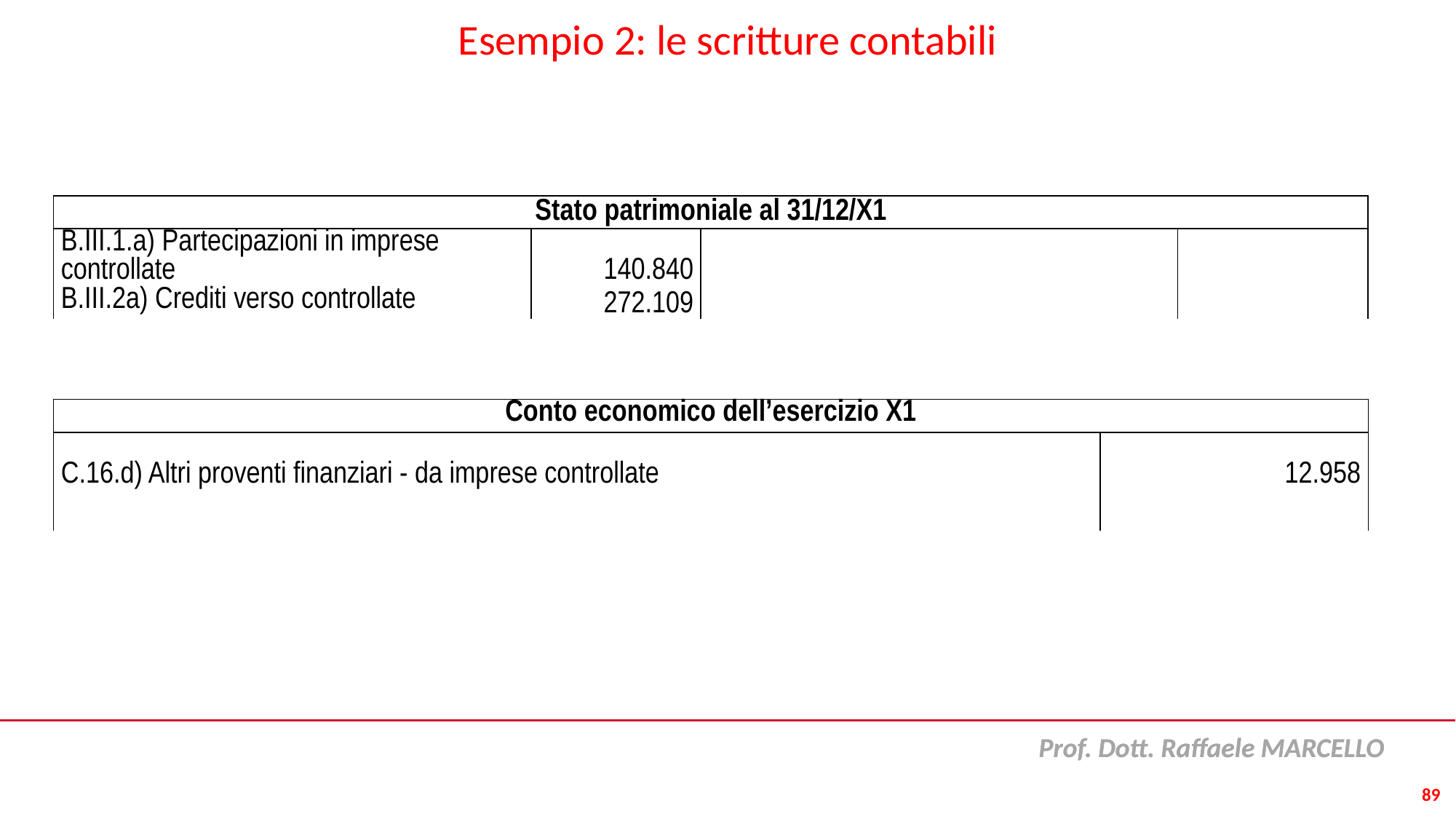

# Esempio 2: le scritture contabili
| Stato patrimoniale al 31/12/X1 |  |  |  |
| --- | --- | --- | --- |
| B.III.1.a) Partecipazioni in imprese controllate B.III.2a) Crediti verso controllate | 140.840 272.109 |  |  |
| Conto economico dell’esercizio X1 |  |
| --- | --- |
| C.16.d) Altri proventi finanziari - da imprese controllate | 12.958 |
89